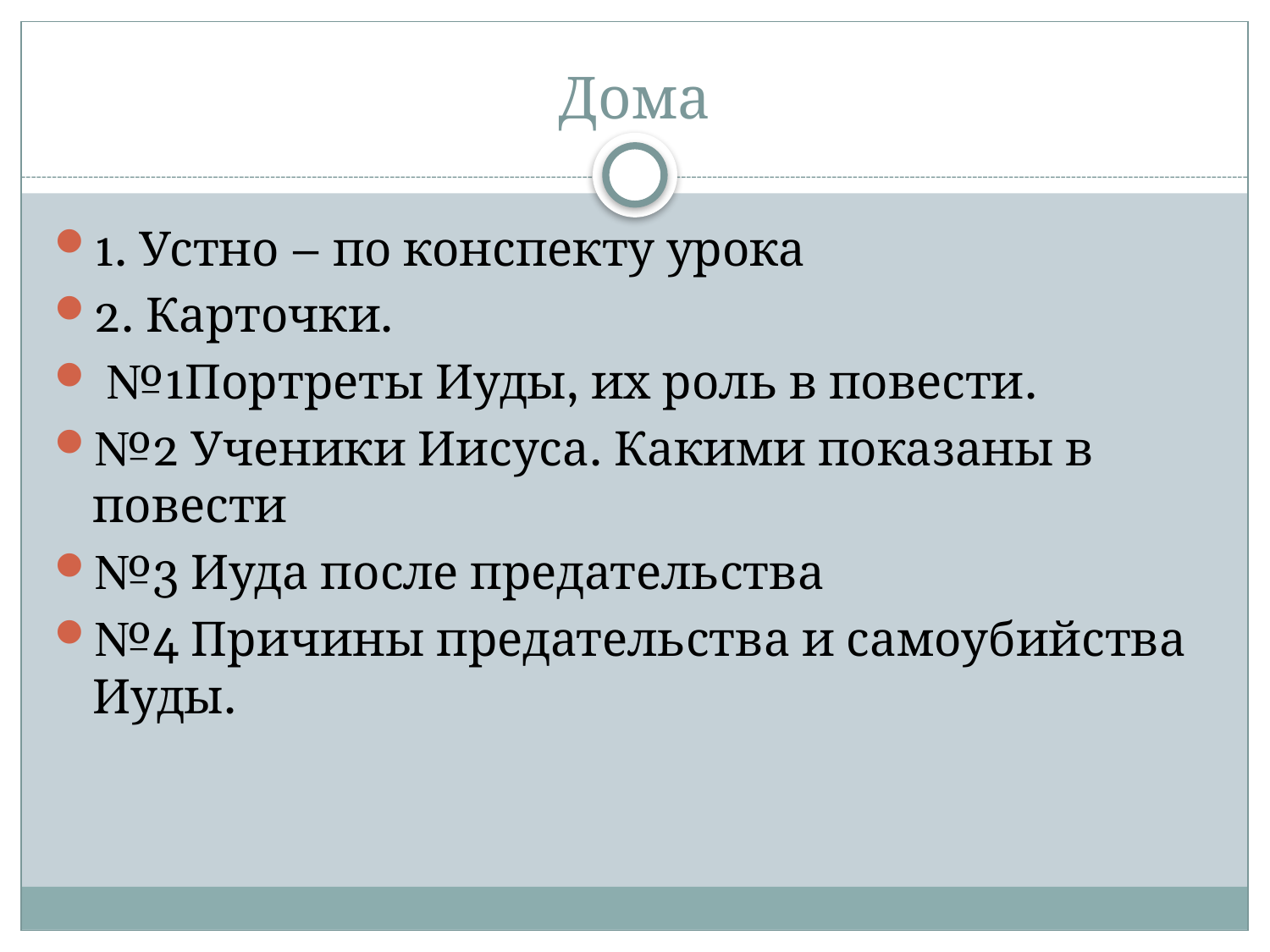

# Дома
1. Устно – по конспекту урока
2. Карточки.
 №1Портреты Иуды, их роль в повести.
№2 Ученики Иисуса. Какими показаны в повести
№3 Иуда после предательства
№4 Причины предательства и самоубийства Иуды.